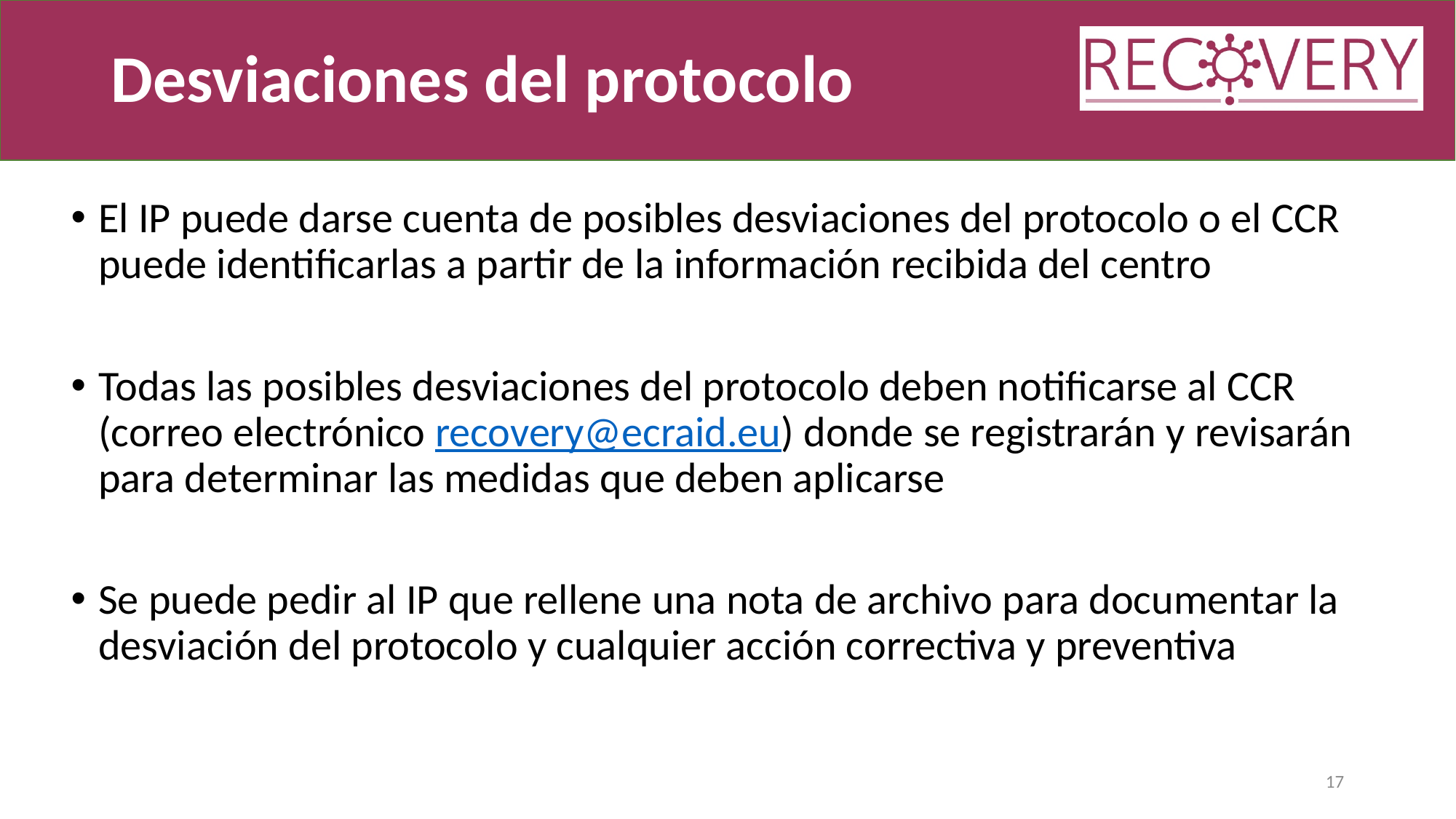

# Desviaciones del protocolo
El IP puede darse cuenta de posibles desviaciones del protocolo o el CCR puede identificarlas a partir de la información recibida del centro

Todas las posibles desviaciones del protocolo deben notificarse al CCR (correo electrónico recovery@ecraid.eu) donde se registrarán y revisarán para determinar las medidas que deben aplicarse

Se puede pedir al IP que rellene una nota de archivo para documentar la desviación del protocolo y cualquier acción correctiva y preventiva
17